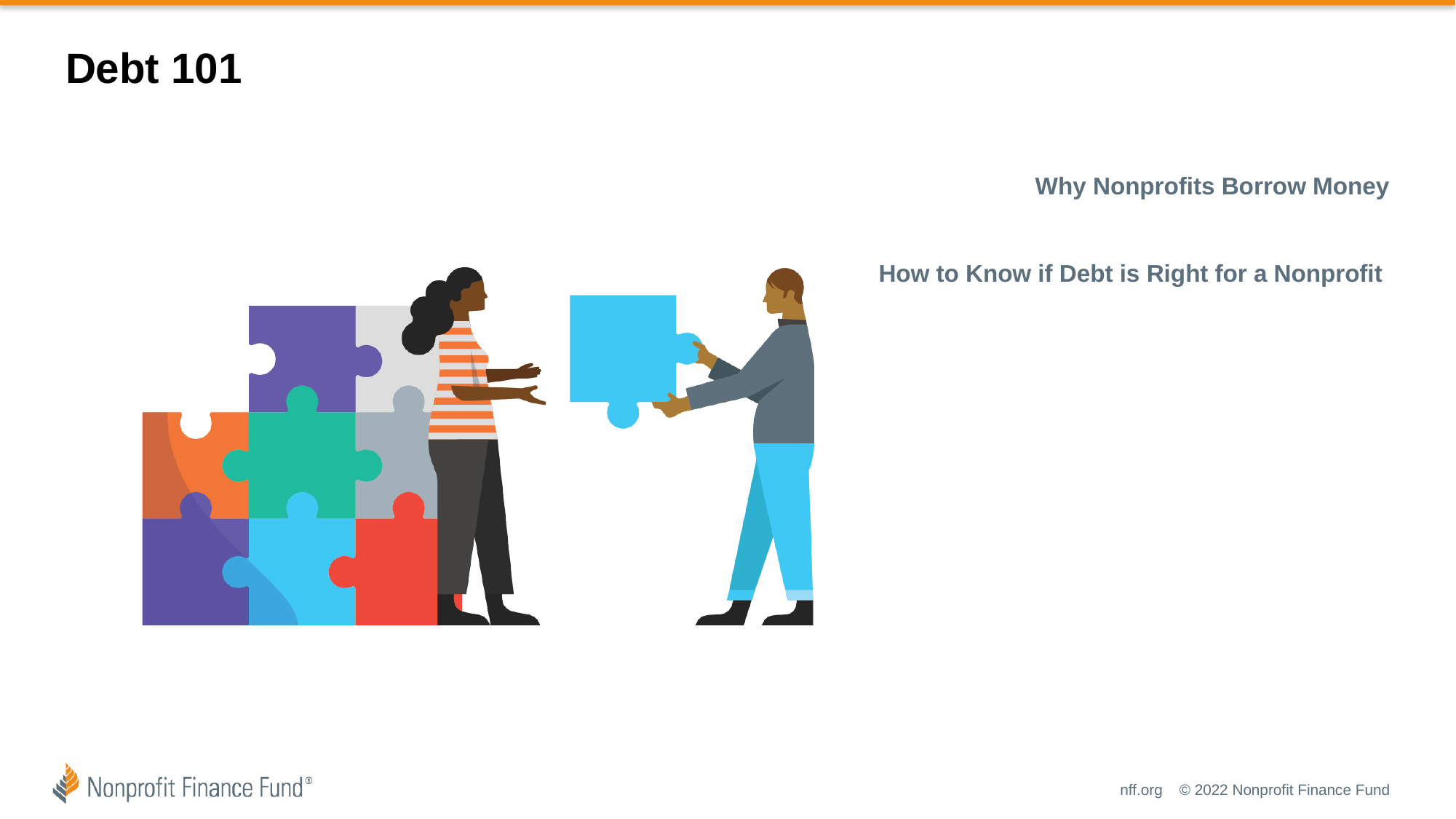

# Debt 101

Why Nonprofits Borrow Money

How to Know if Debt is Right for a Nonprofit